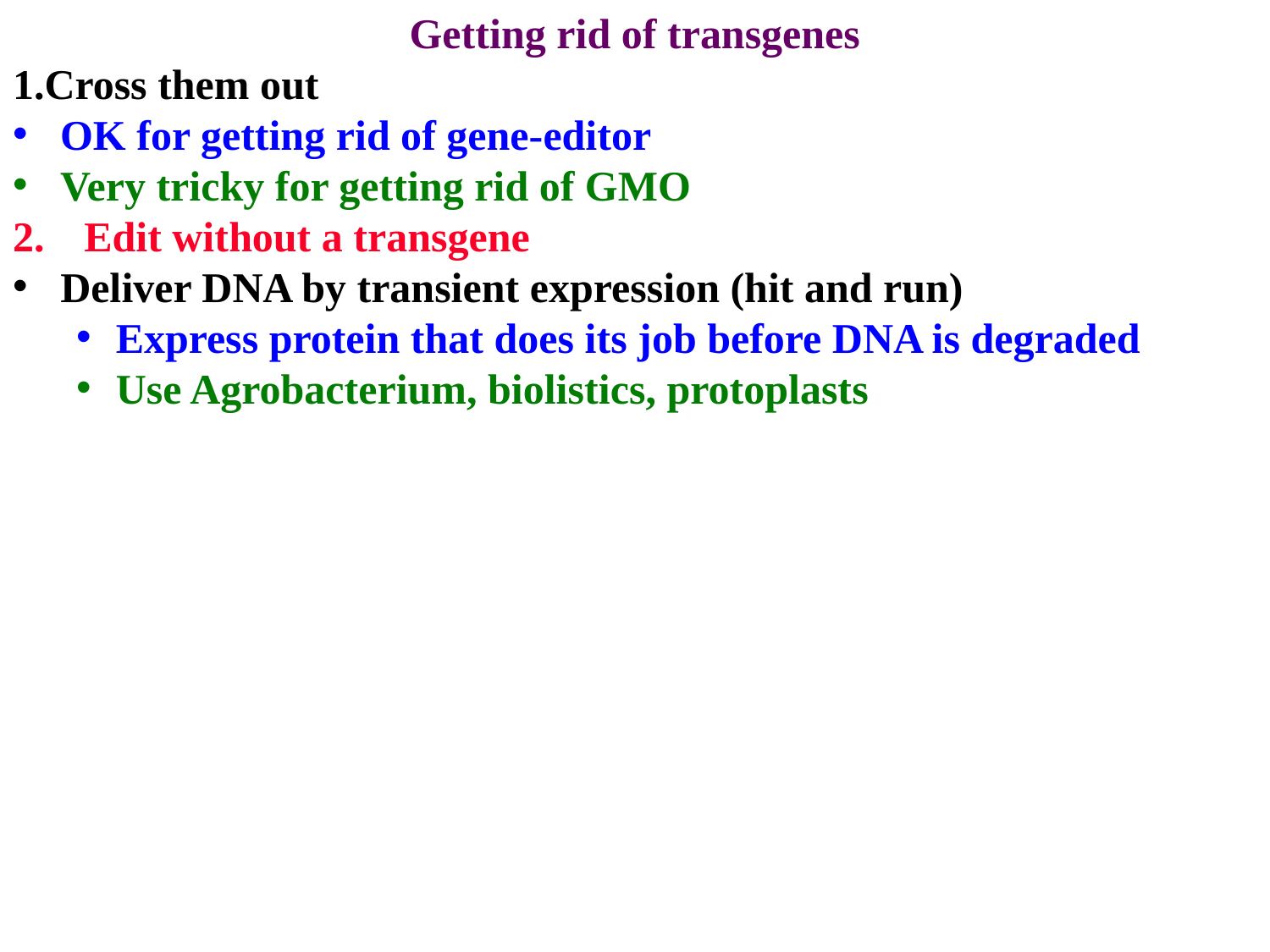

Getting rid of transgenes
Cross them out
OK for getting rid of gene-editor
Very tricky for getting rid of GMO
Edit without a transgene
Deliver DNA by transient expression (hit and run)
Express protein that does its job before DNA is degraded
Use Agrobacterium, biolistics, protoplasts